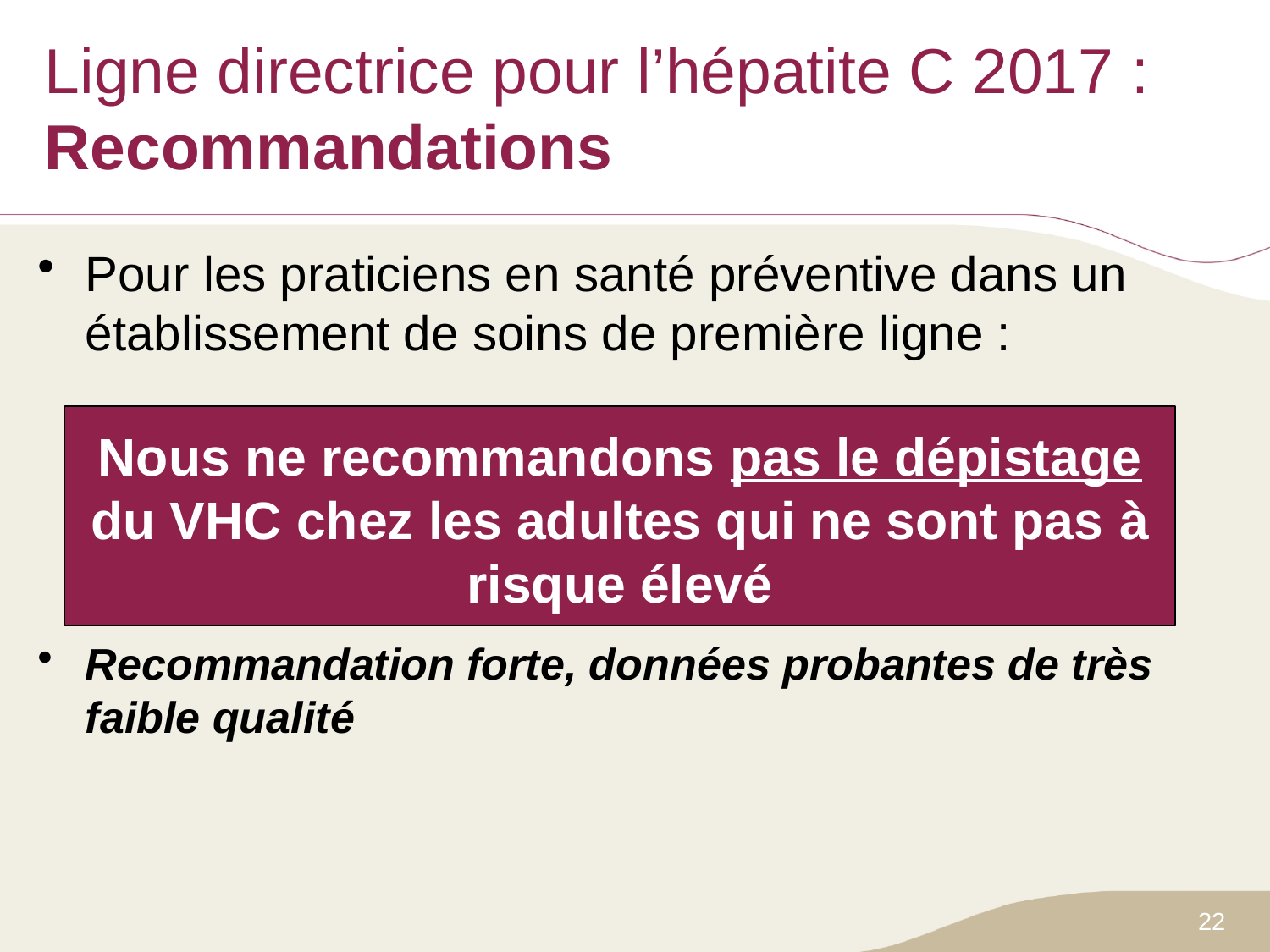

# Ligne directrice pour l’hépatite C 2017 : Recommandations
Pour les praticiens en santé préventive dans un établissement de soins de première ligne :

Recommandation forte, données probantes de très faible qualité

Nous ne recommandons pas le dépistage du VHC chez les adultes qui ne sont pas à risque élevé
22